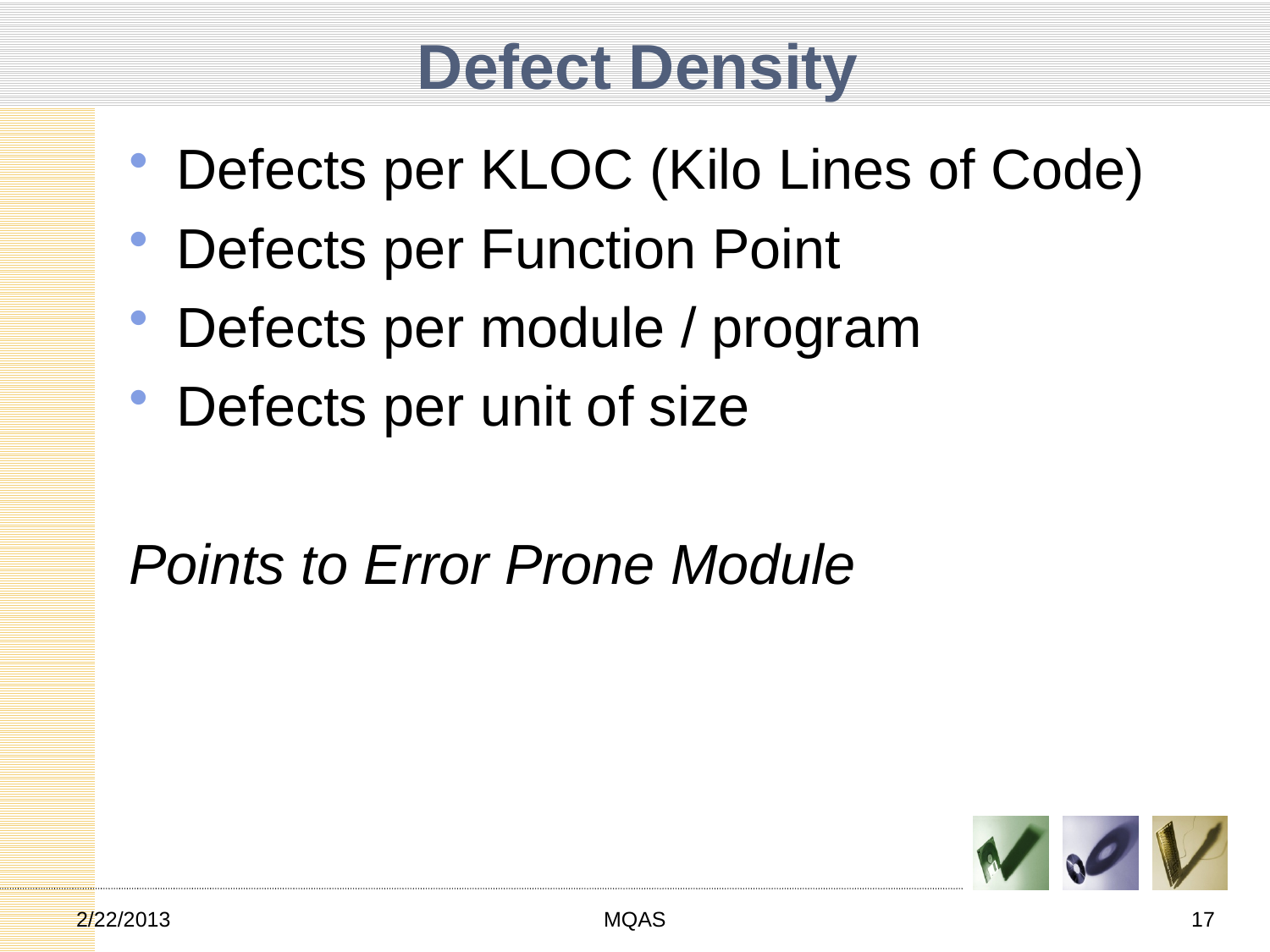

# Defect Density
Defects per KLOC (Kilo Lines of Code)
Defects per Function Point
Defects per module / program
Defects per unit of size

Points to Error Prone Module

2/22/2013
MQAS
17